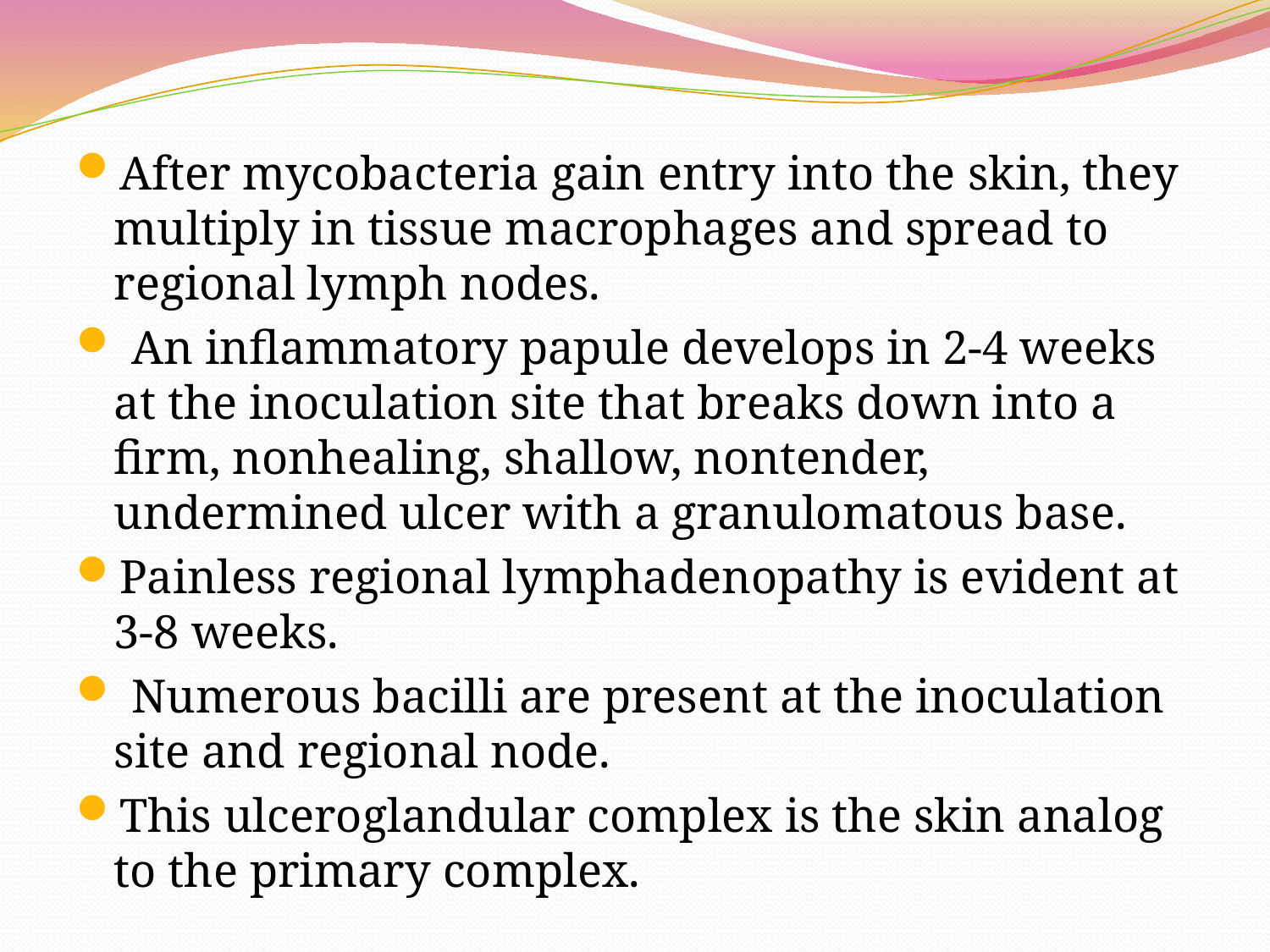

#
After mycobacteria gain entry into the skin, they multiply in tissue macrophages and spread to regional lymph nodes.
 An inflammatory papule develops in 2-4 weeks at the inoculation site that breaks down into a firm, nonhealing, shallow, nontender, undermined ulcer with a granulomatous base.
Painless regional lymphadenopathy is evident at 3-8 weeks.
 Numerous bacilli are present at the inoculation site and regional node.
This ulceroglandular complex is the skin analog to the primary complex.